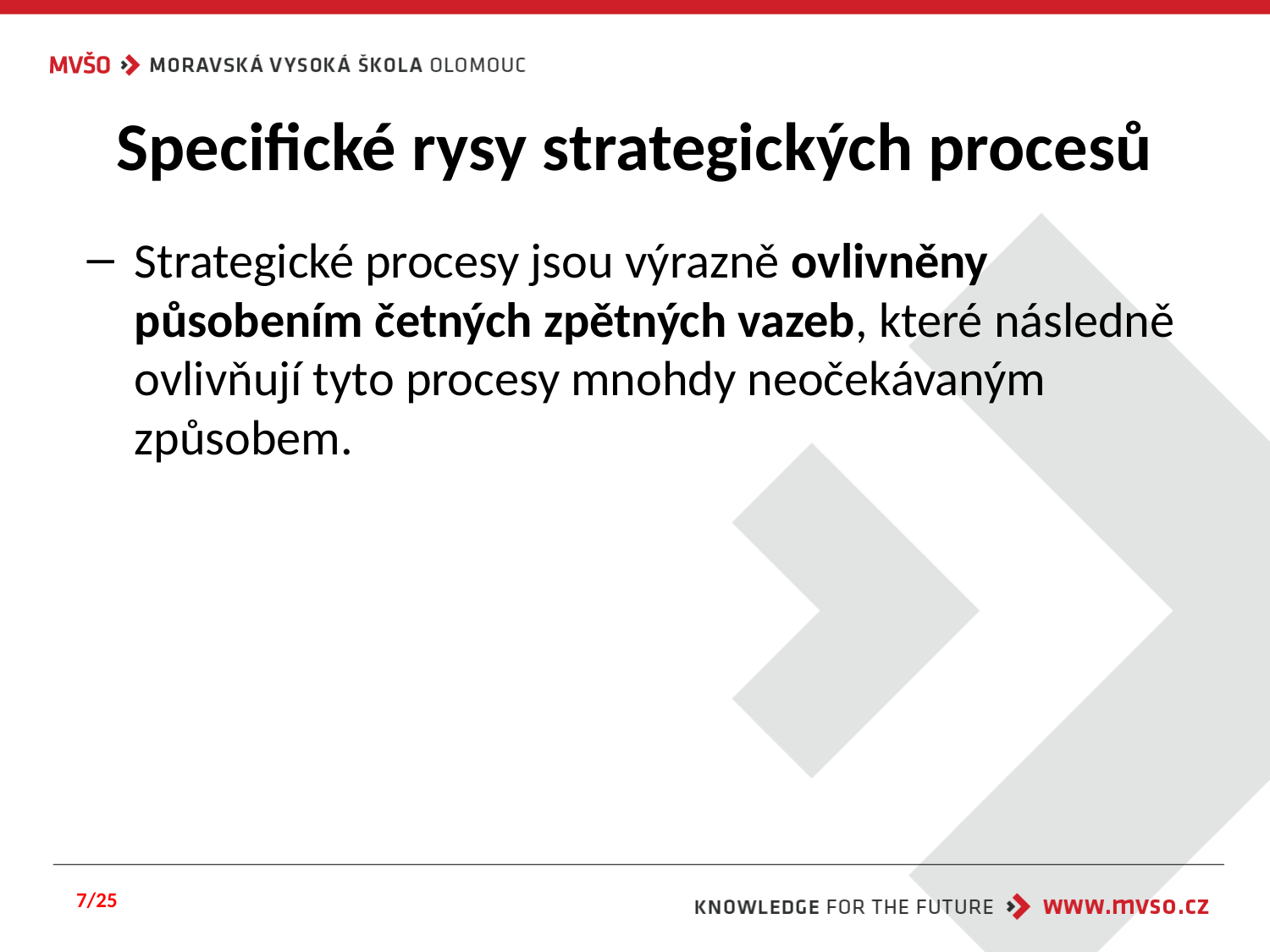

# Specifické rysy strategických procesů
Strategické procesy jsou výrazně ovlivněny působením četných zpětných vazeb, které následně ovlivňují tyto procesy mnohdy neočekávaným způsobem.
7/25